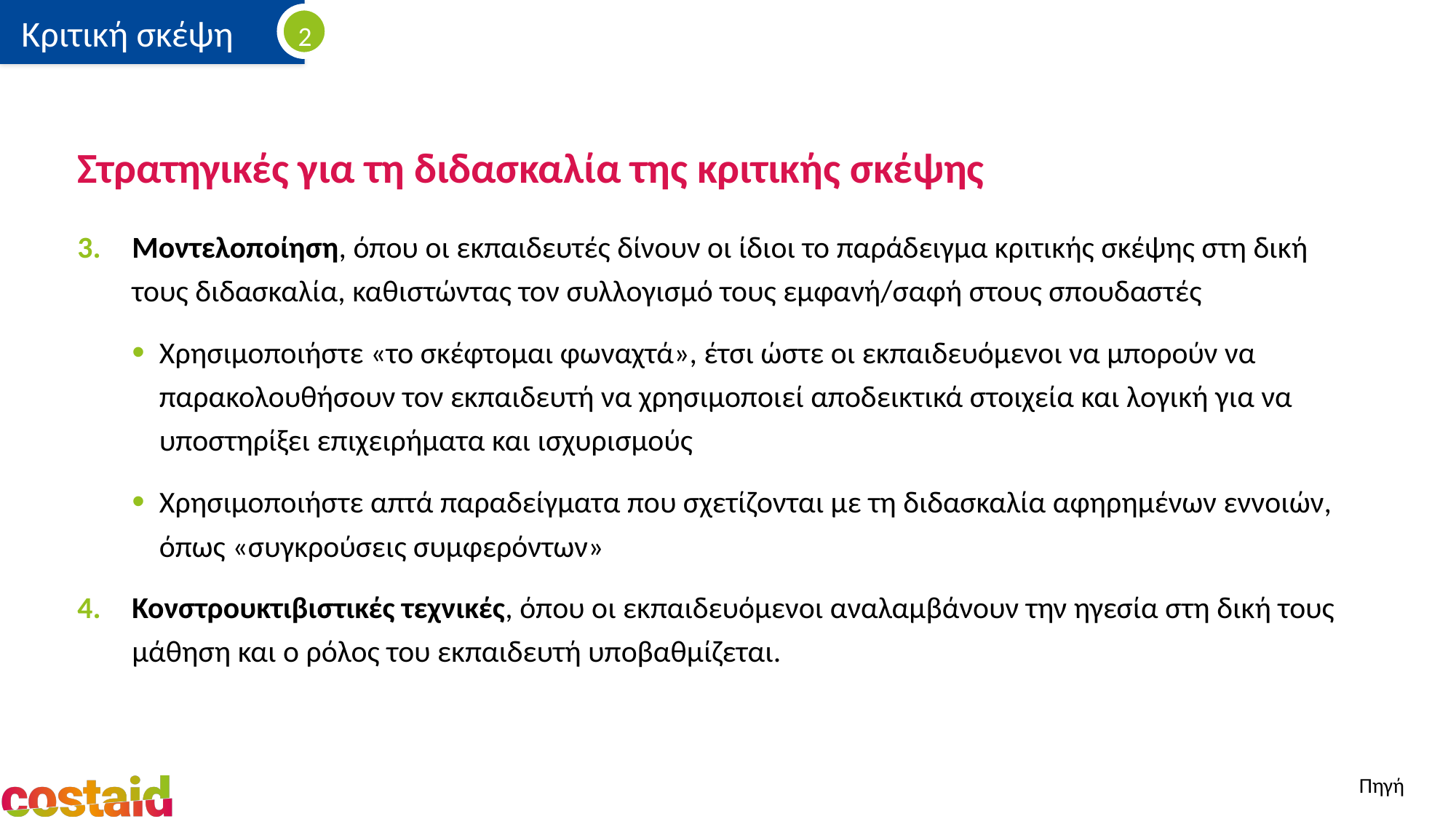

# Στρατηγικές για τη διδασκαλία της κριτικής σκέψης
Μοντελοποίηση, όπου οι εκπαιδευτές δίνουν οι ίδιοι το παράδειγμα κριτικής σκέψης στη δική τους διδασκαλία, καθιστώντας τον συλλογισμό τους εμφανή/σαφή στους σπουδαστές
Χρησιμοποιήστε «το σκέφτομαι φωναχτά», έτσι ώστε οι εκπαιδευόμενοι να μπορούν να παρακολουθήσουν τον εκπαιδευτή να χρησιμοποιεί αποδεικτικά στοιχεία και λογική για να υποστηρίξει επιχειρήματα και ισχυρισμούς
Χρησιμοποιήστε απτά παραδείγματα που σχετίζονται με τη διδασκαλία αφηρημένων εννοιών, όπως «συγκρούσεις συμφερόντων»
Κονστρουκτιβιστικές τεχνικές, όπου οι εκπαιδευόμενοι αναλαμβάνουν την ηγεσία στη δική τους μάθηση και ο ρόλος του εκπαιδευτή υποβαθμίζεται.

Πηγή